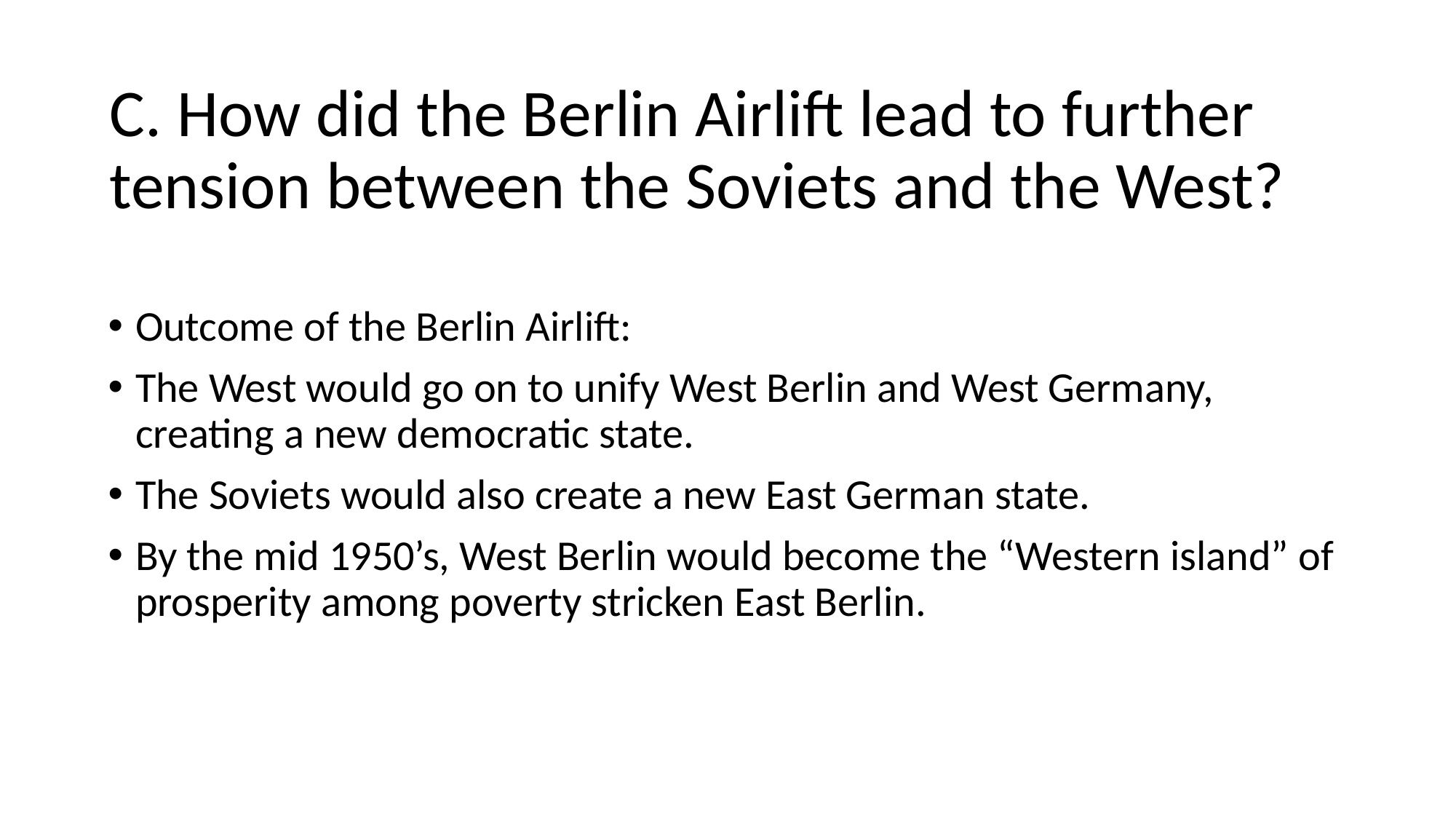

# C. How did the Berlin Airlift lead to further tension between the Soviets and the West?
Outcome of the Berlin Airlift:
The West would go on to unify West Berlin and West Germany, creating a new democratic state.
The Soviets would also create a new East German state.
By the mid 1950’s, West Berlin would become the “Western island” of prosperity among poverty stricken East Berlin.